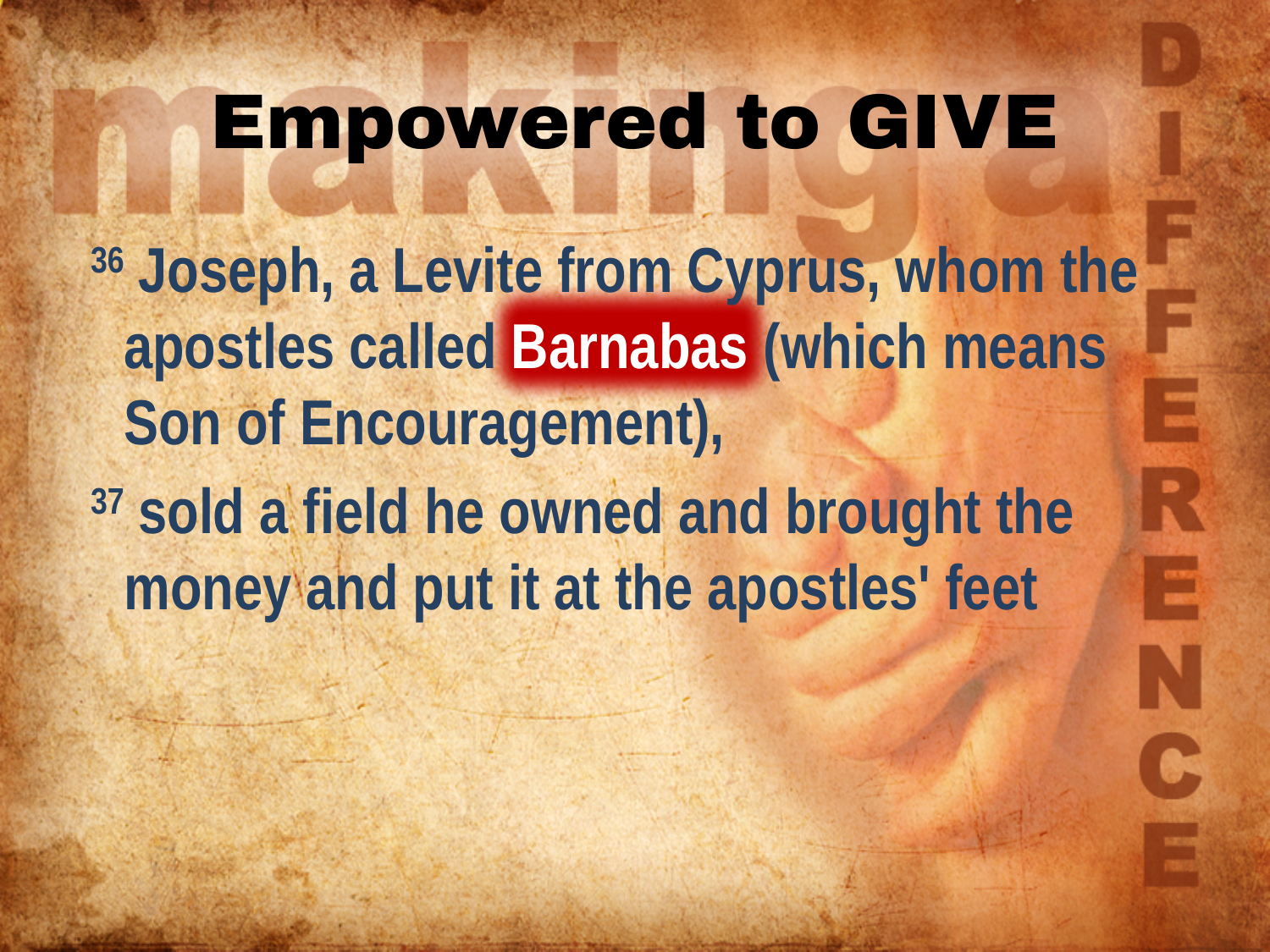

# Empowered to GIVE
 36 Joseph, a Levite from Cyprus, whom the apostles called Barnabas (which means Son of Encouragement),
 37 sold a field he owned and brought the money and put it at the apostles' feet